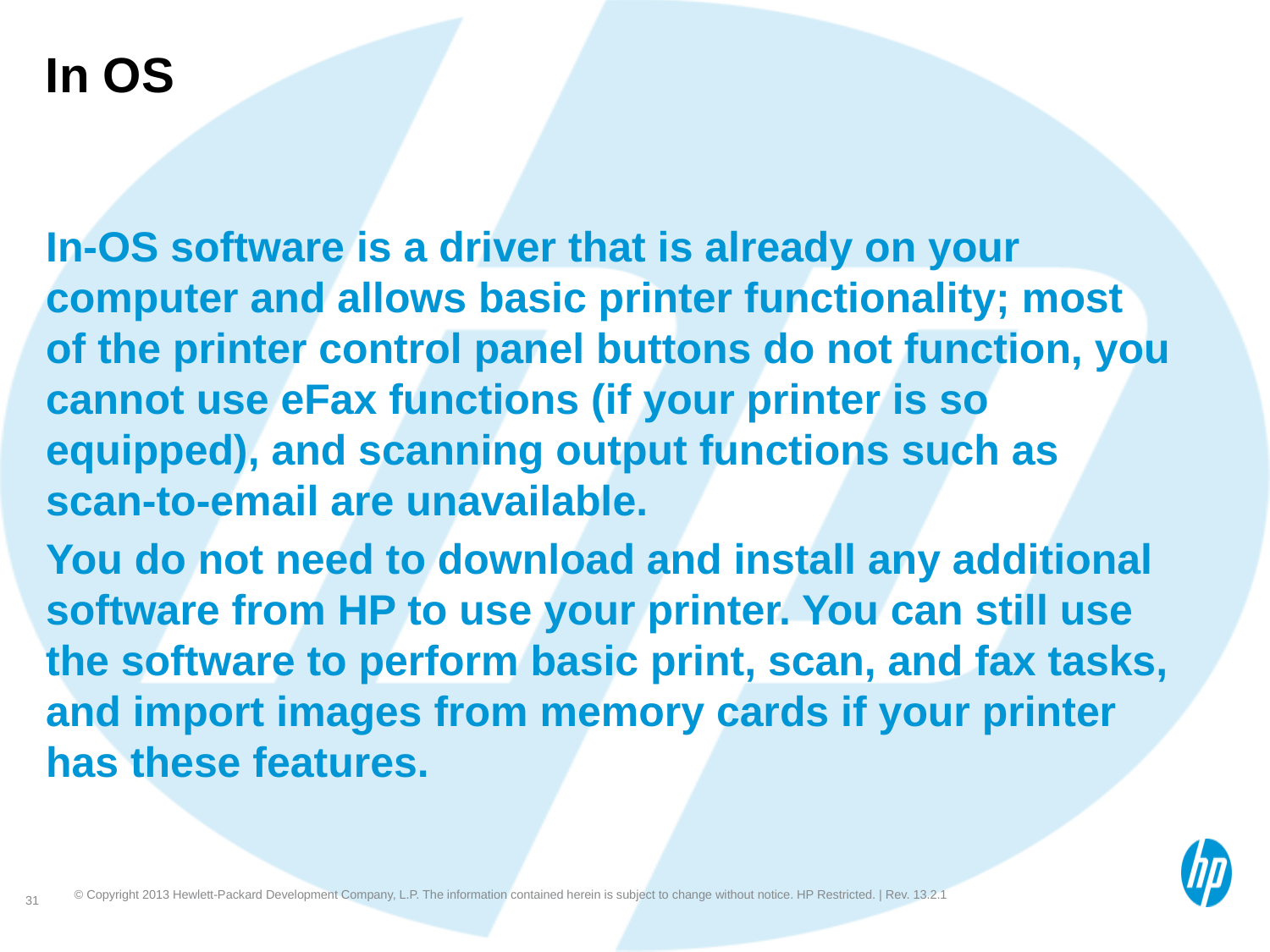

# In OS
In-OS software is a driver that is already on your computer and allows basic printer functionality; most of the printer control panel buttons do not function, you cannot use eFax functions (if your printer is so equipped), and scanning output functions such as scan-to-email are unavailable.
You do not need to download and install any additional software from HP to use your printer. You can still use the software to perform basic print, scan, and fax tasks, and import images from memory cards if your printer has these features.